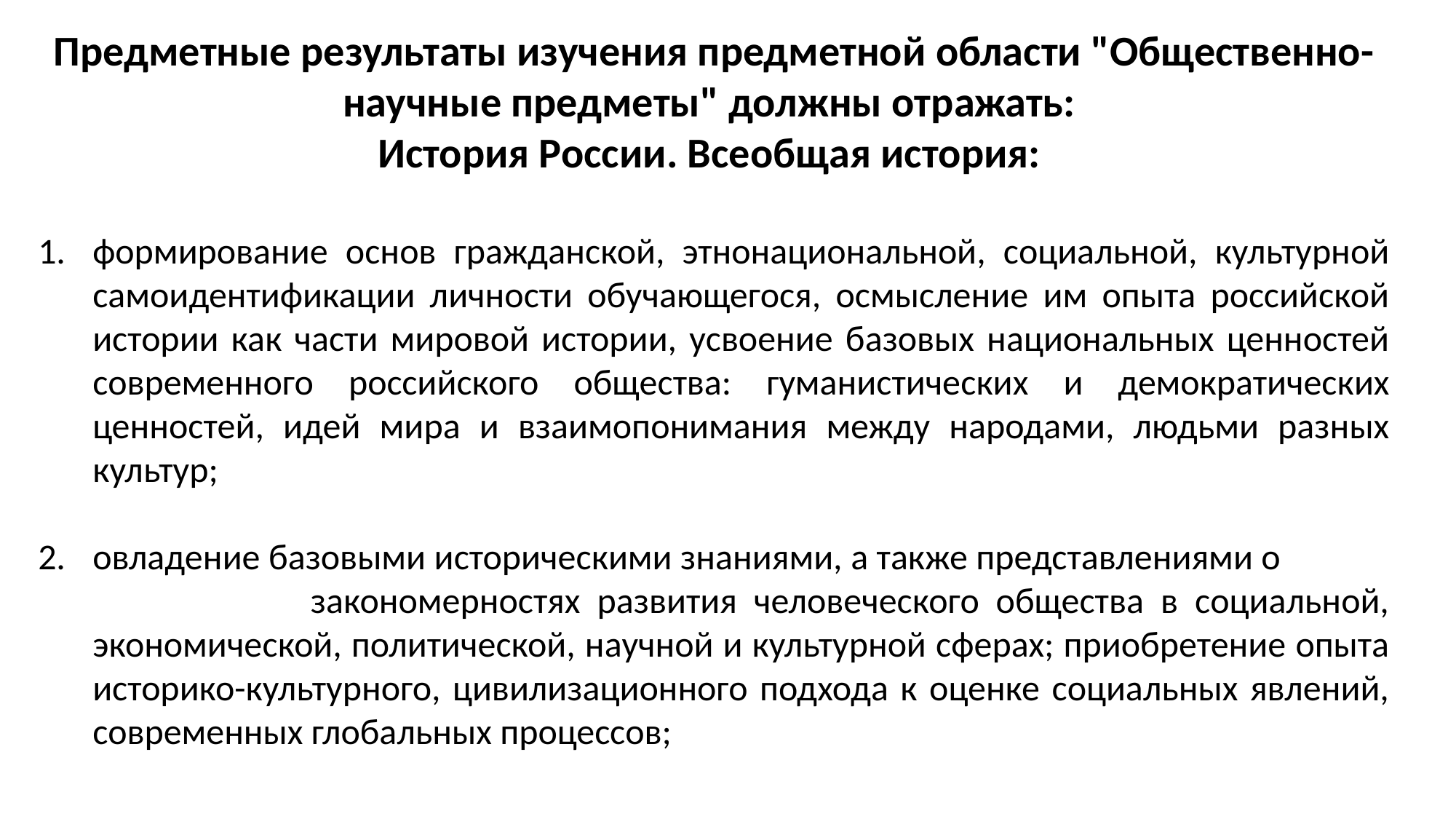

Предметные результаты изучения предметной области "Общественно-научные предметы" должны отражать:
История России. Всеобщая история:

формирование основ гражданской, этнонациональной, социальной, культурной самоидентификации личности обучающегося, осмысление им опыта российской истории как части мировой истории, усвоение базовых национальных ценностей современного российского общества: гуманистических и демократических ценностей, идей мира и взаимопонимания между народами, людьми разных культур;

овладение базовыми историческими знаниями, а также представлениями о                           закономерностях развития человеческого общества в социальной, экономической, политической, научной и культурной сферах; приобретение опыта историко-культурного, цивилизационного подхода к оценке социальных явлений, современных глобальных процессов;